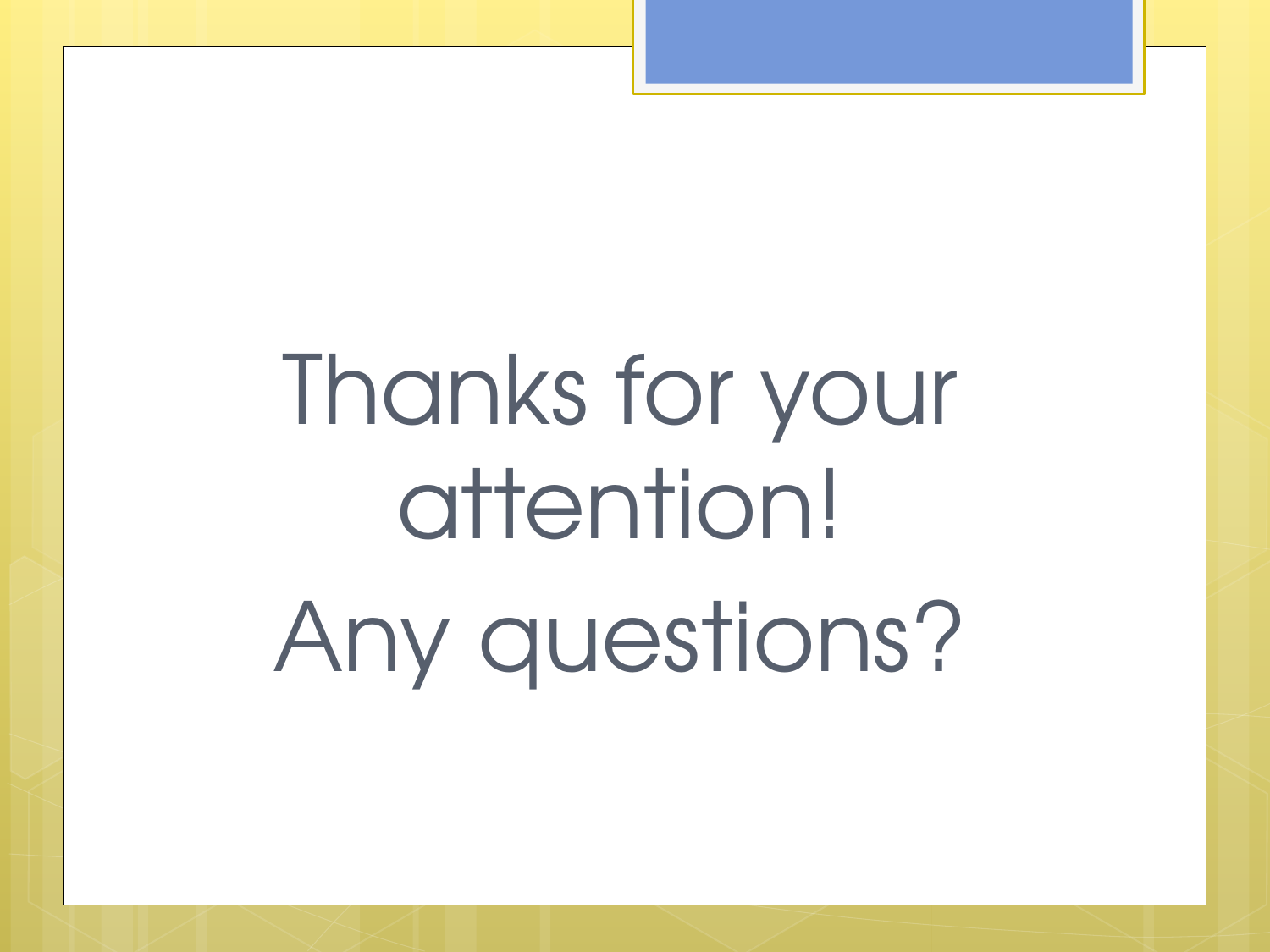

#
Thanks for your attention!
Any questions?